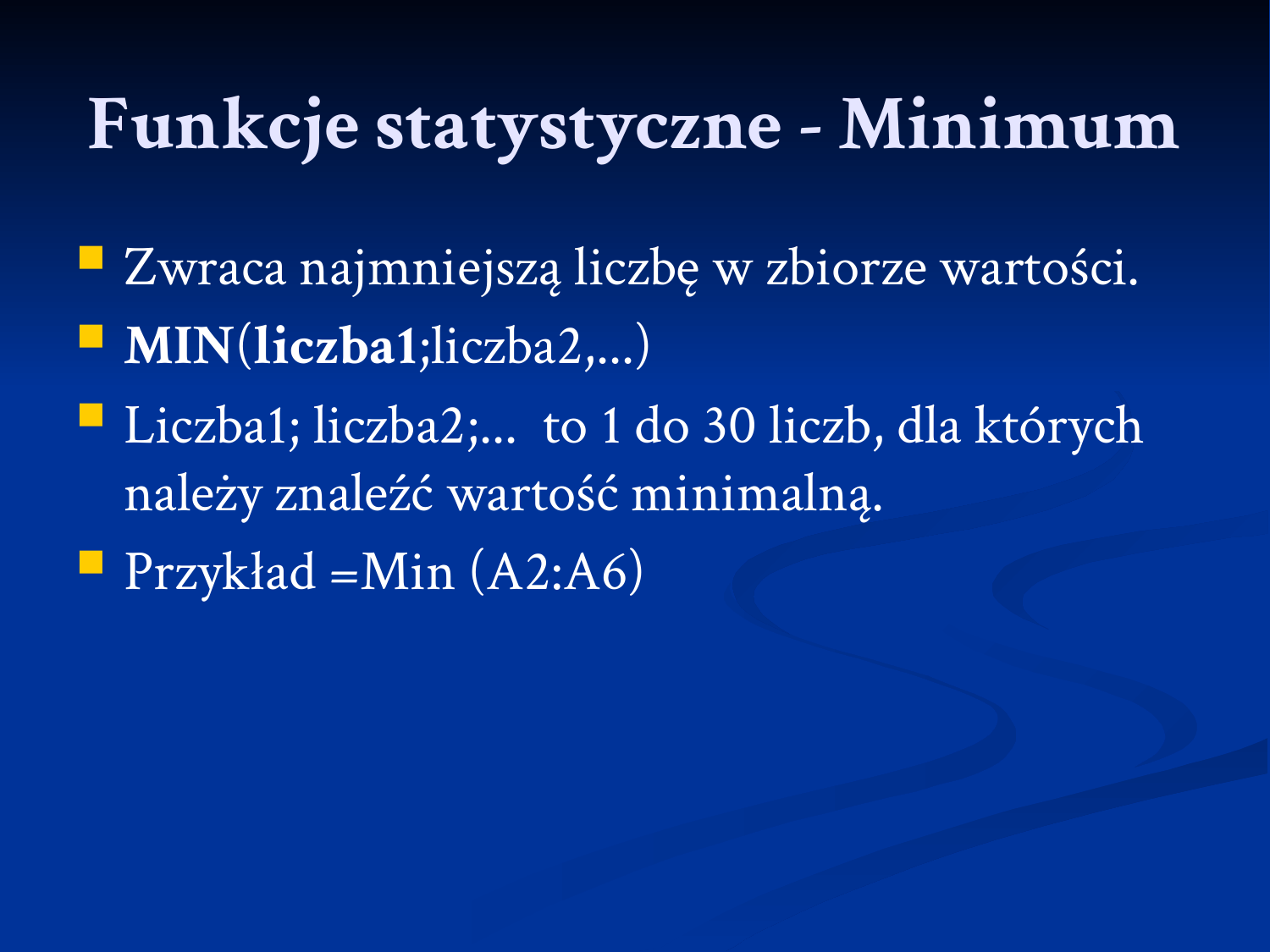

# Funkcje statystyczne - Minimum
Zwraca najmniejszą liczbę w zbiorze wartości.
MIN(liczba1;liczba2,...)
Liczba1; liczba2;...  to 1 do 30 liczb, dla których należy znaleźć wartość minimalną.
Przykład =Min (A2:A6)